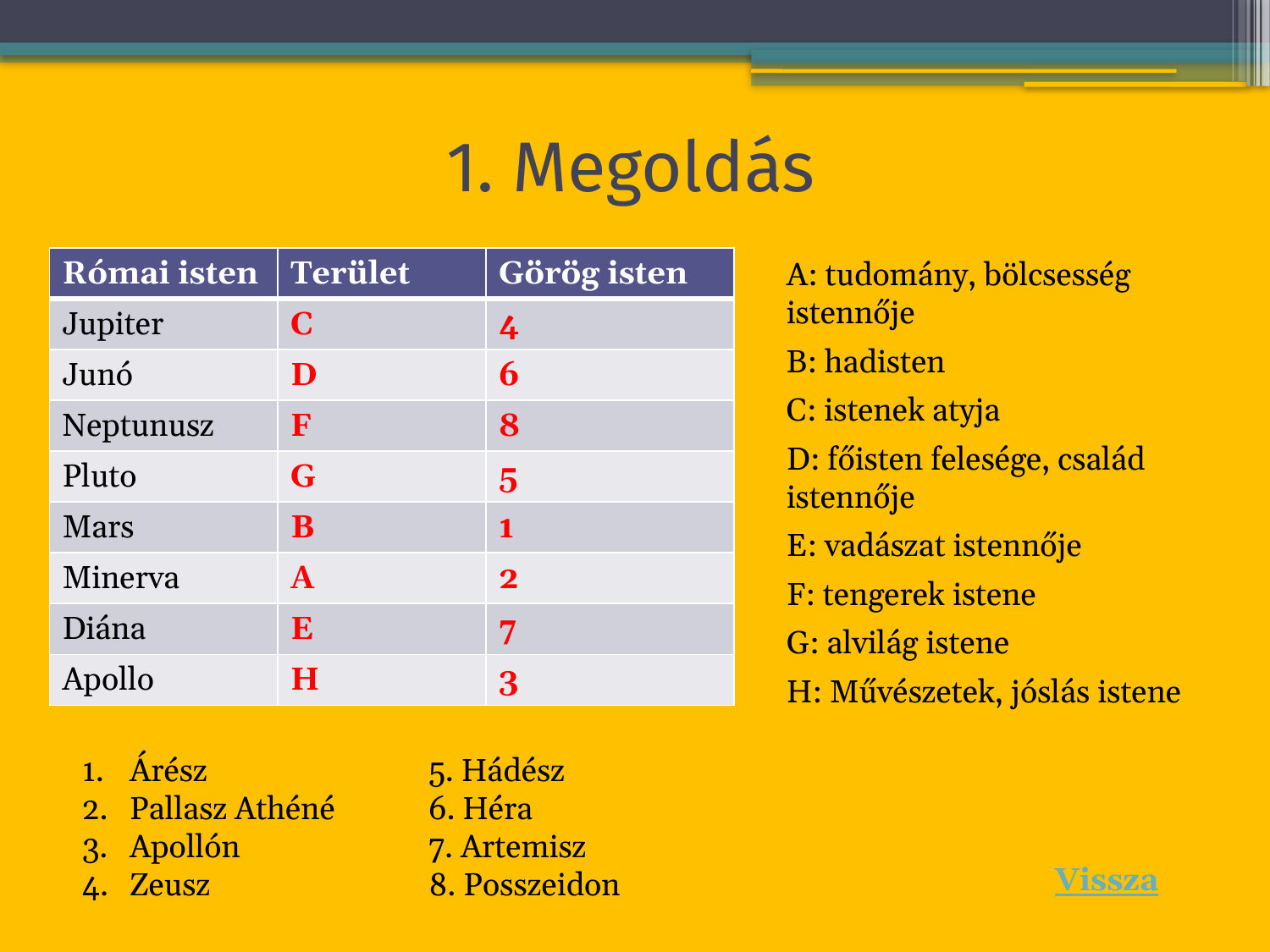

# 1. Megoldás
| Római isten | Terület | Görög isten |
| --- | --- | --- |
| Jupiter | C | 4 |
| Junó | D | 6 |
| Neptunusz | F | 8 |
| Pluto | G | 5 |
| Mars | B | 1 |
| Minerva | A | 2 |
| Diána | E | 7 |
| Apollo | H | 3 |
A: tudomány, bölcsesség istennője
B: hadisten
C: istenek atyja
D: főisten felesége, család istennője
E: vadászat istennője
F: tengerek istene
G: alvilág istene
H: Művészetek, jóslás istene
Árész	5. Hádész
Pallasz Athéné	6. Héra
Apollón	7. Artemisz
Zeusz	8. Posszeidon
Vissza